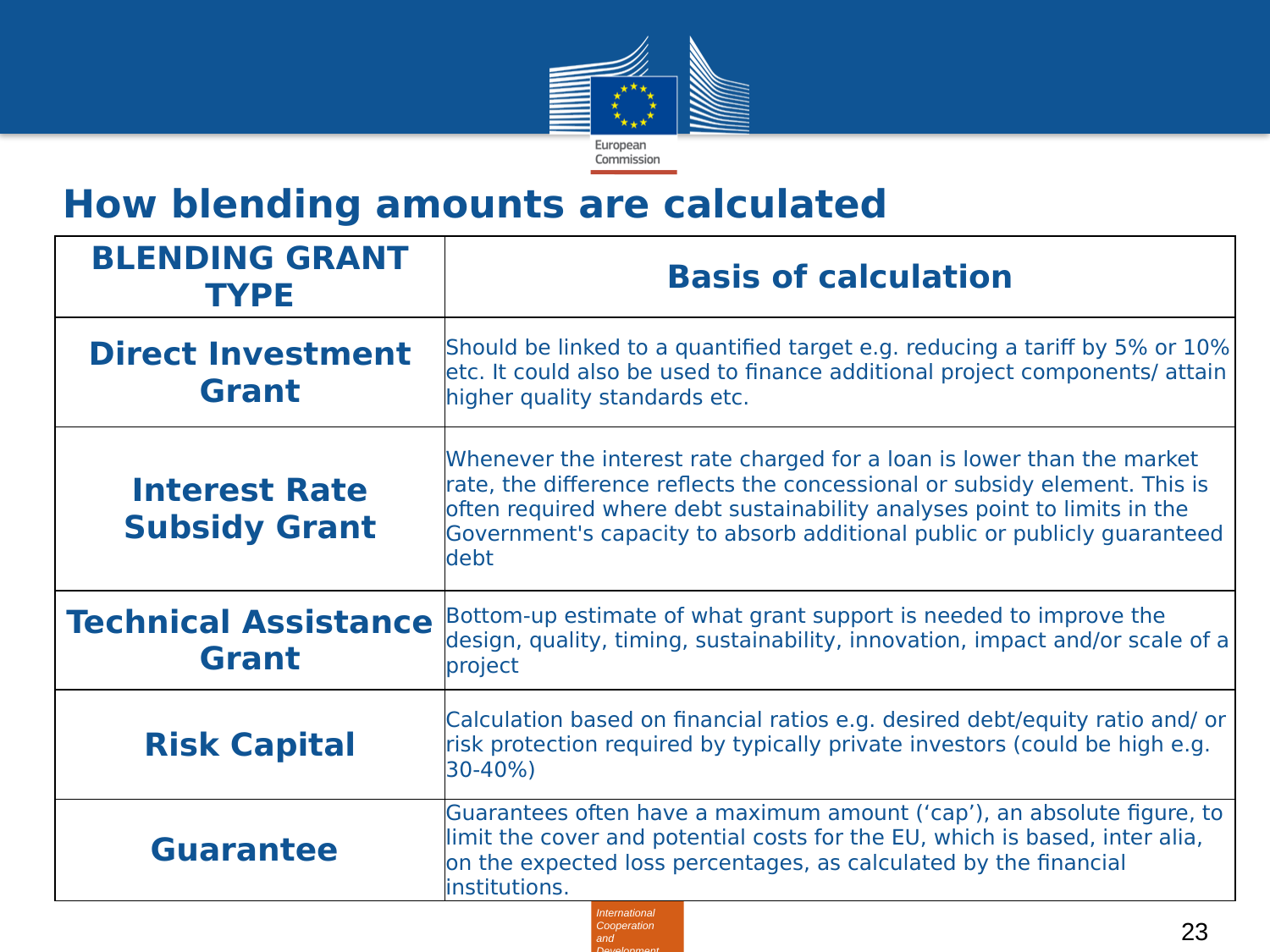

# How blending amounts are calculated
| BLENDING GRANT TYPE | Basis of calculation |
| --- | --- |
| Direct Investment Grant | Should be linked to a quantified target e.g. reducing a tariff by 5% or 10% etc. It could also be used to finance additional project components/ attain higher quality standards etc. |
| Interest Rate Subsidy Grant | Whenever the interest rate charged for a loan is lower than the market rate, the difference reflects the concessional or subsidy element. This is often required where debt sustainability analyses point to limits in the Government's capacity to absorb additional public or publicly guaranteed debt |
| Technical Assistance Grant | Bottom-up estimate of what grant support is needed to improve the design, quality, timing, sustainability, innovation, impact and/or scale of a project |
| Risk Capital | Calculation based on financial ratios e.g. desired debt/equity ratio and/ or risk protection required by typically private investors (could be high e.g. 30-40%) |
| Guarantee | Guarantees often have a maximum amount (‘cap’), an absolute figure, to limit the cover and potential costs for the EU, which is based, inter alia, on the expected loss percentages, as calculated by the financial institutions. |
23